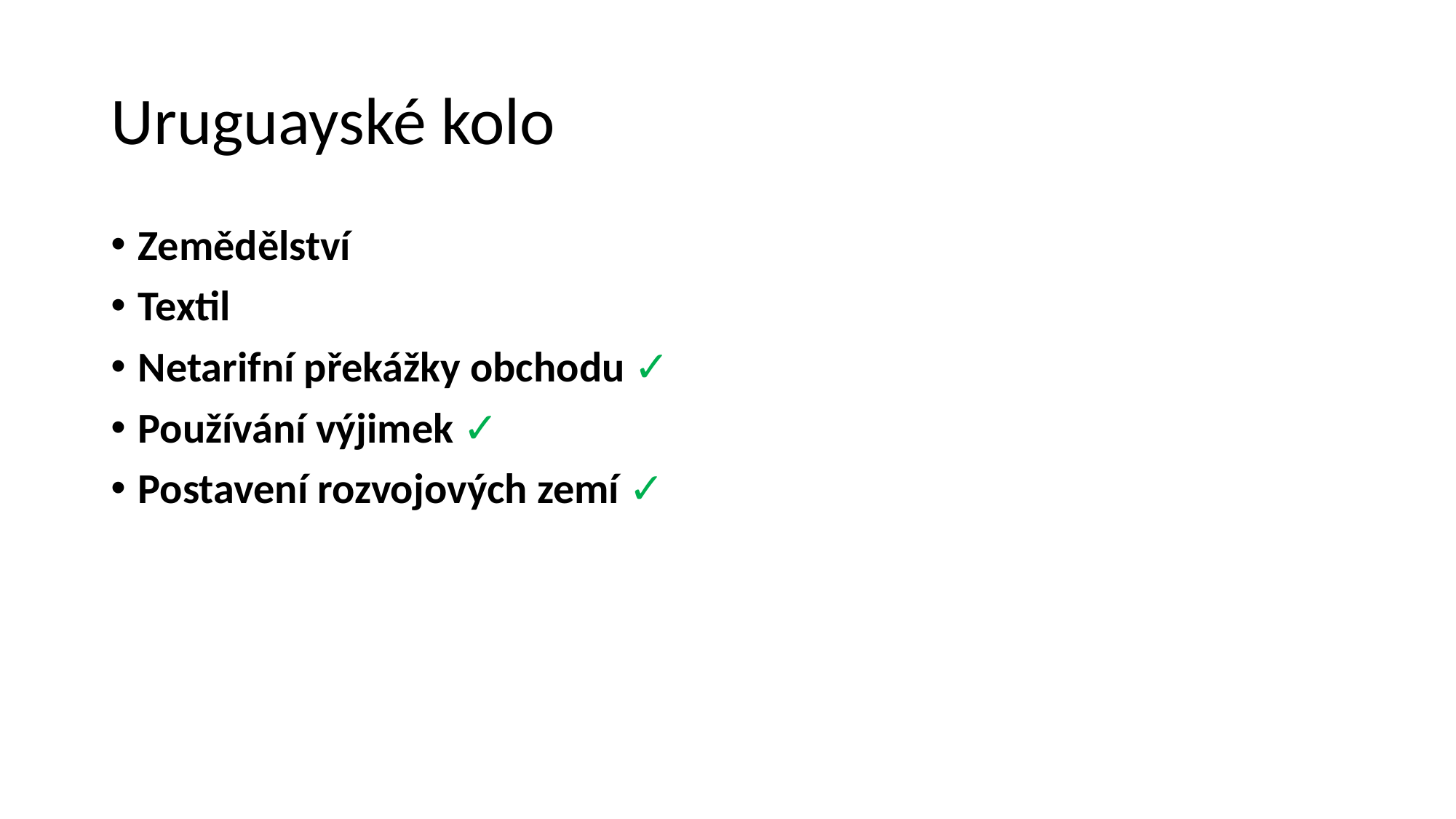

# Uruguayské kolo
Zemědělství
Textil
Netarifní překážky obchodu ✓
Používání výjimek ✓
Postavení rozvojových zemí ✓